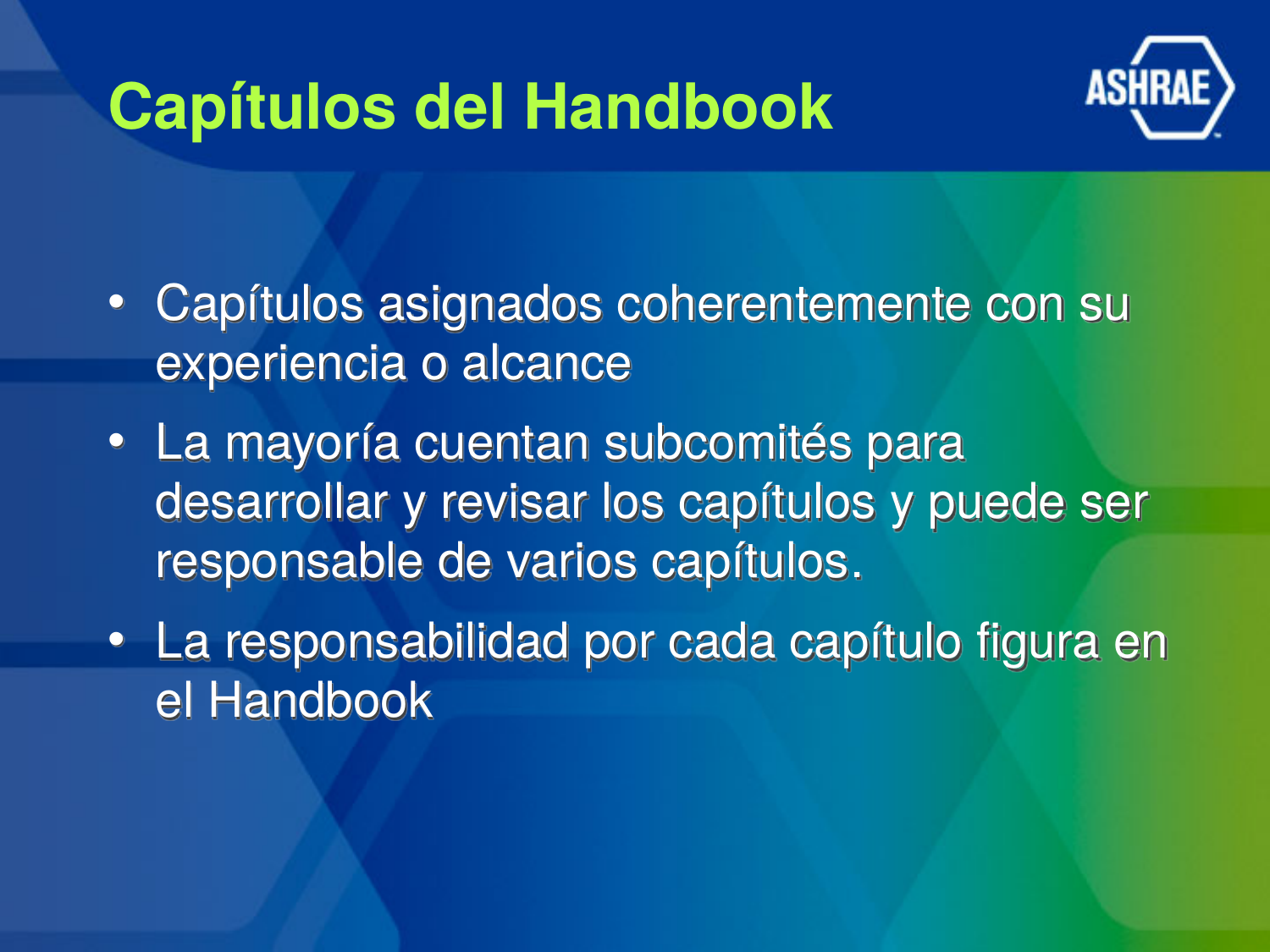

# Capítulos del Handbook
Capítulos asignados coherentemente con su experiencia o alcance
La mayoría cuentan subcomités para desarrollar y revisar los capítulos y puede ser responsable de varios capítulos.
La responsabilidad por cada capítulo figura en el Handbook